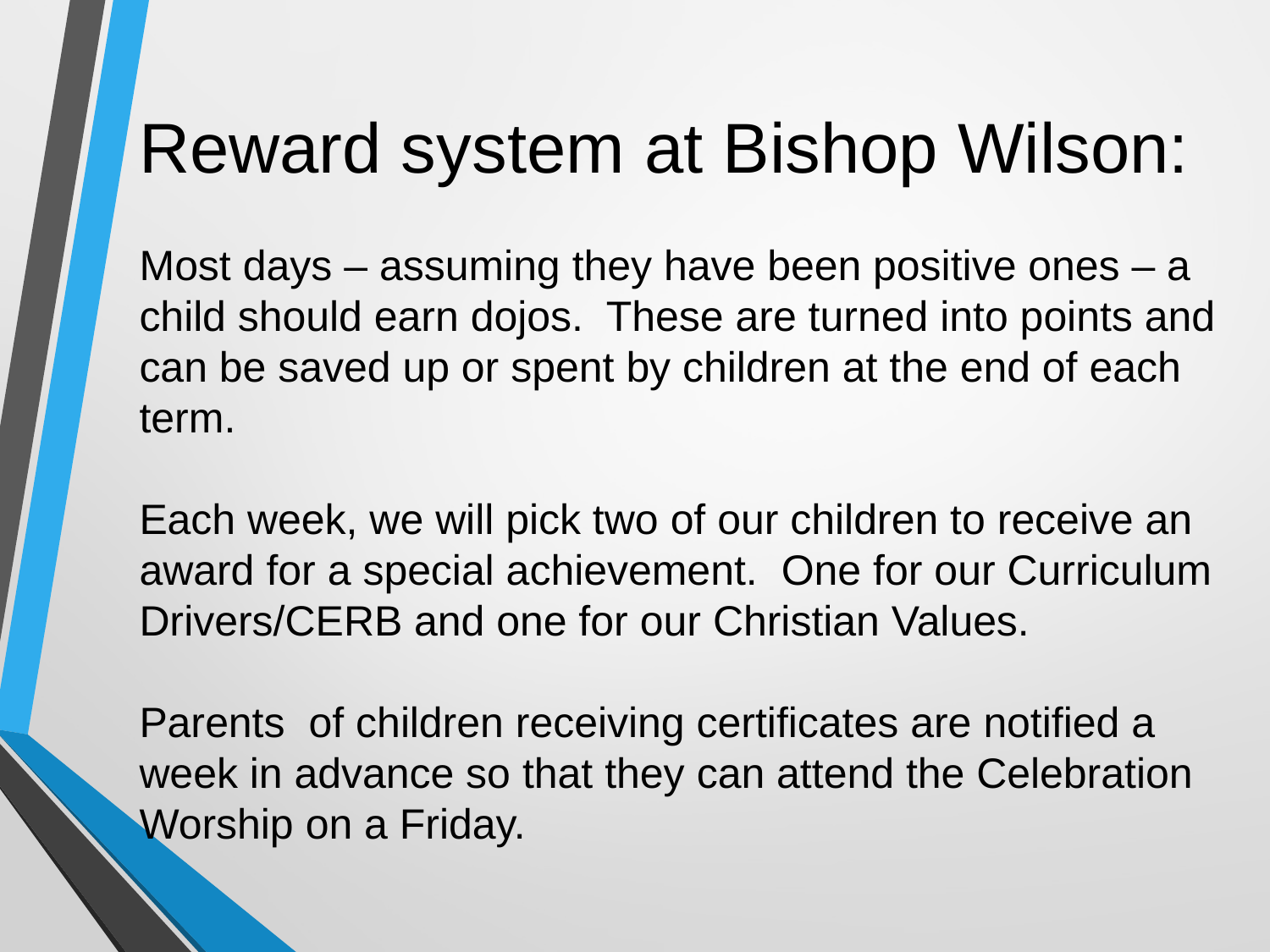

Reward system at Bishop Wilson:

Most days – assuming they have been positive ones – a child should earn dojos.  These are turned into points and can be saved up or spent by children at the end of each term.

Each week, we will pick two of our children to receive an award for a special achievement.  One for our Curriculum Drivers/CERB and one for our Christian Values.

Parents  of children receiving certificates are notified a week in advance so that they can attend the Celebration Worship on a Friday.